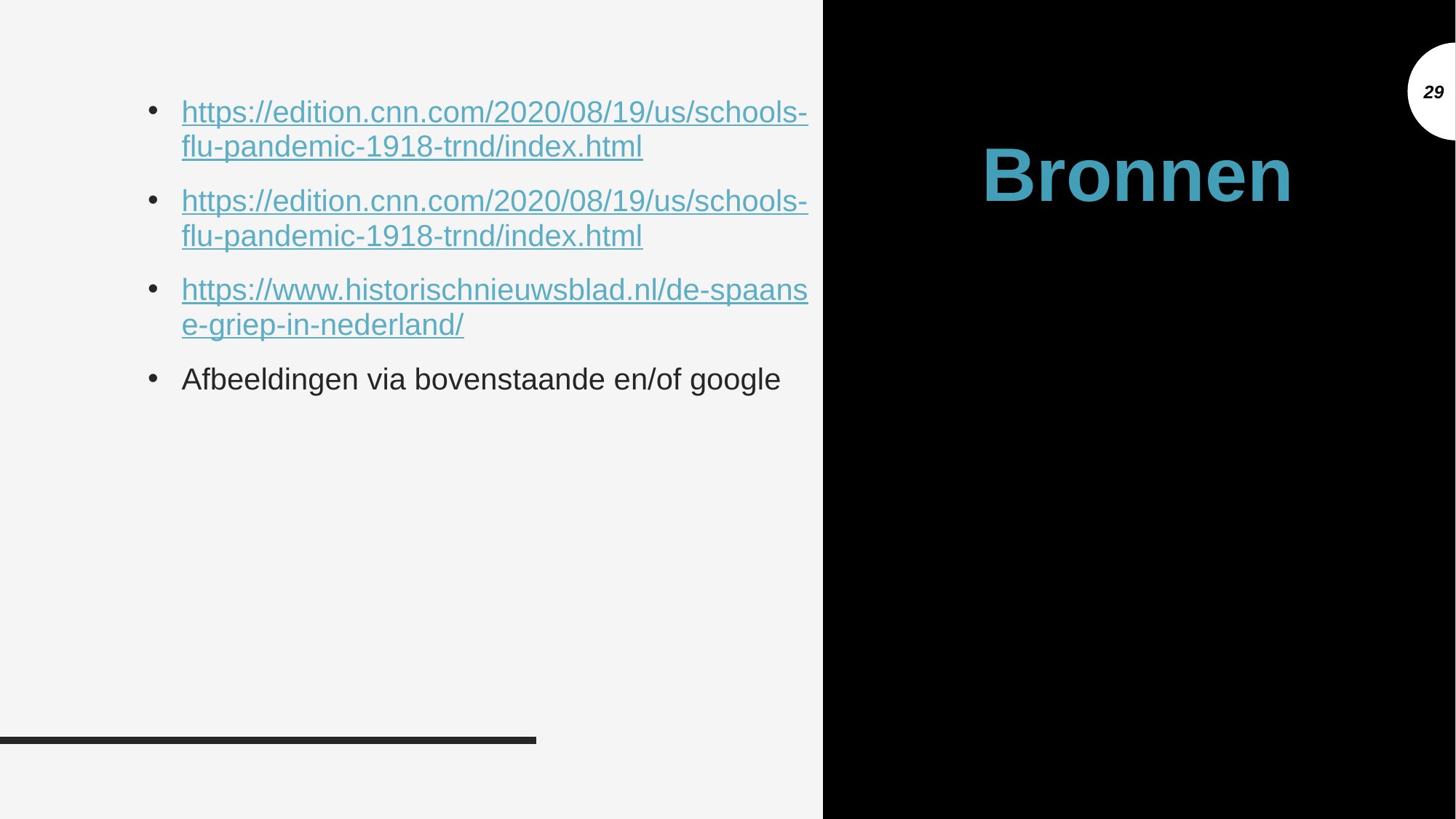

# Bronnen
https://edition.cnn.com/2020/08/19/us/schools-flu-pandemic-1918-trnd/index.html
https://edition.cnn.com/2020/08/19/us/schools-flu-pandemic-1918-trnd/index.html
https://www.historischnieuwsblad.nl/de-spaanse-griep-in-nederland/
Afbeeldingen via bovenstaande en/of google